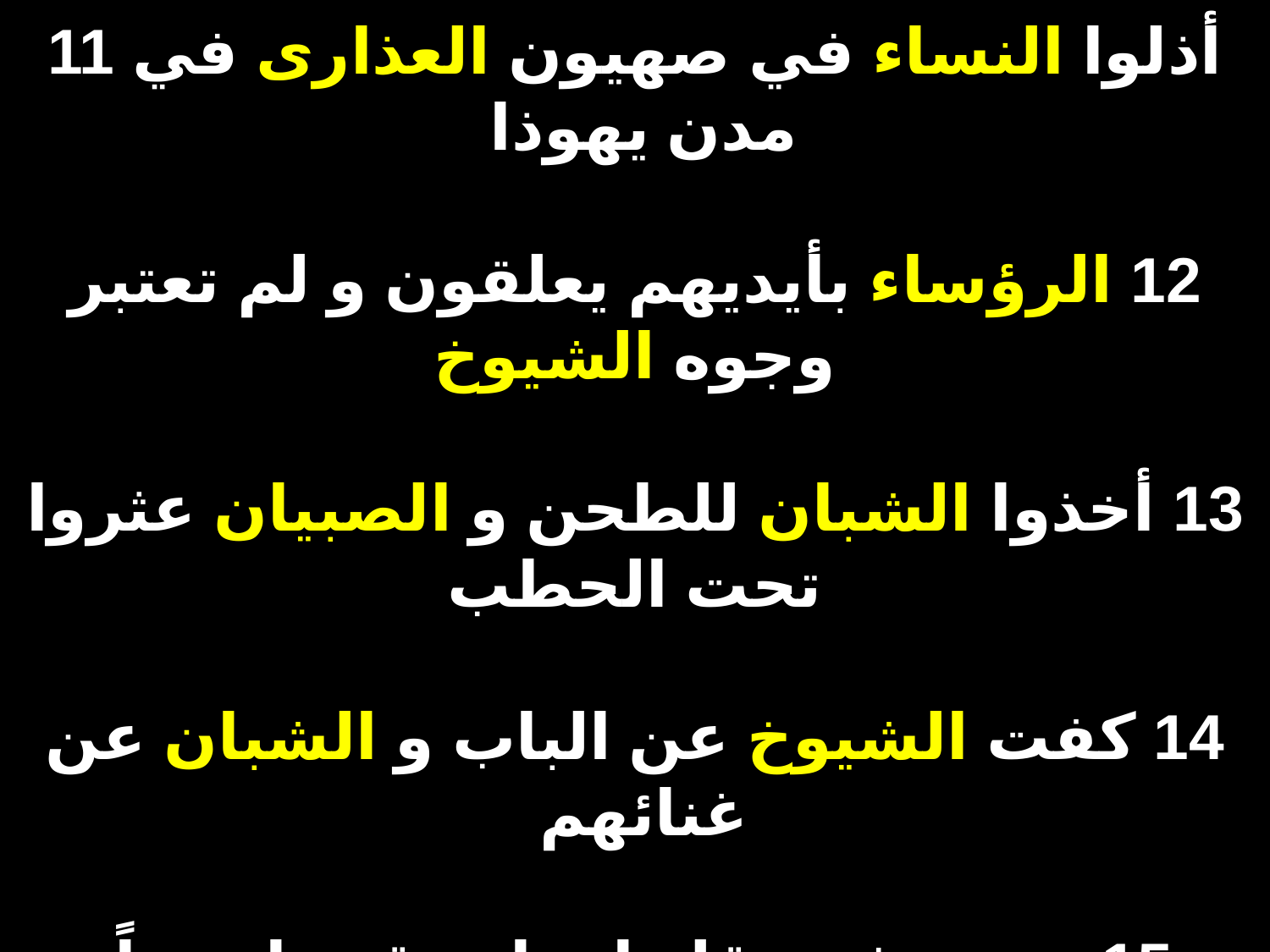

# 11 أذلوا النساء في صهيون العذارى في مدن يهوذا    12 الرؤساء بأيديهم يعلقون و لم تعتبر وجوه الشيوخ   13 أخذوا الشبان للطحن و الصبيان عثروا تحت الحطب 14 كفت الشيوخ عن الباب و الشبان عن غنائهم 15 مضى فرح قلبنا صار رقصنا نوحاً (مرا 5: 11-15)